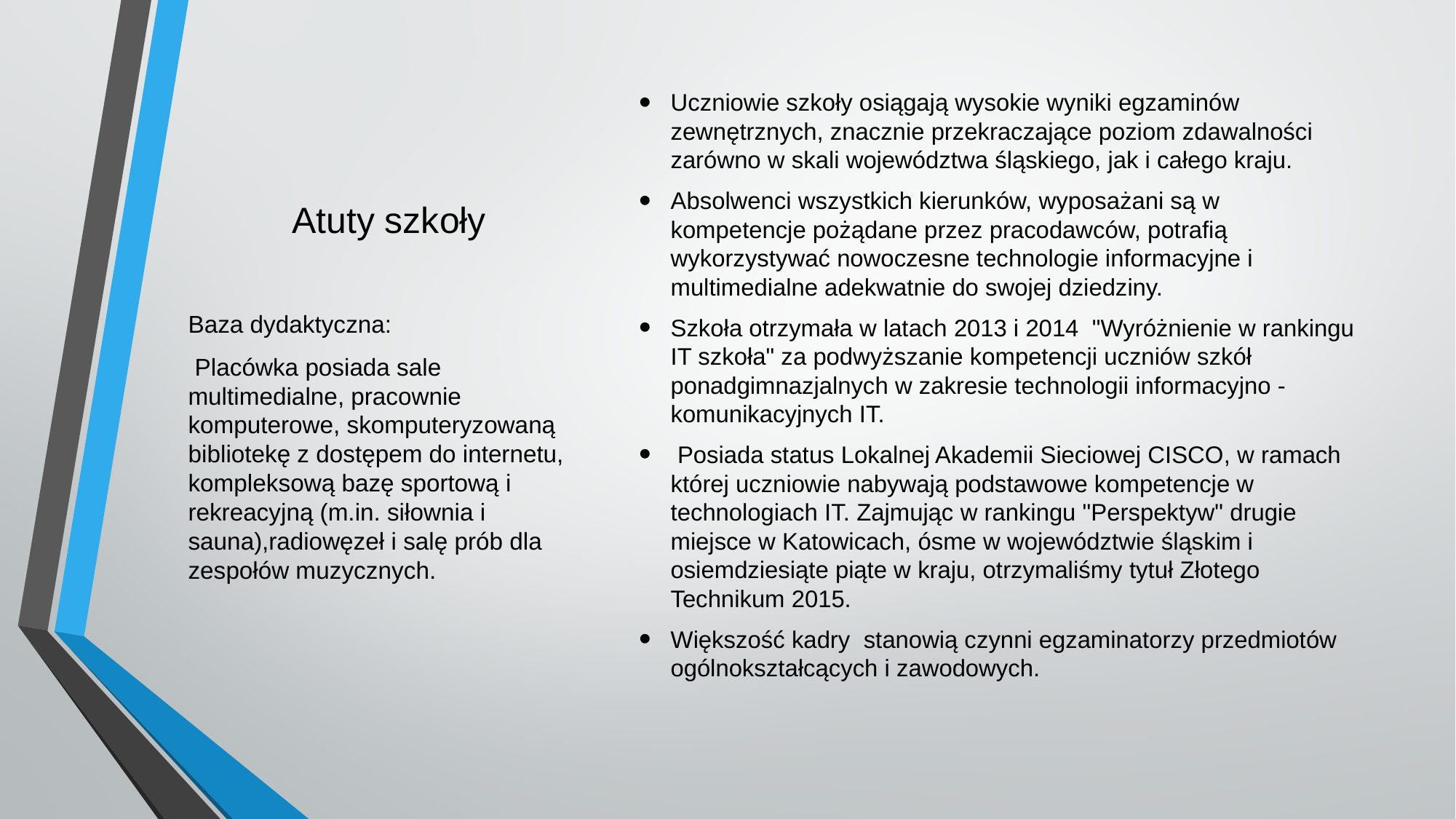

# Atuty szkoły
Uczniowie szkoły osiągają wysokie wyniki egzaminów zewnętrznych, znacznie przekraczające poziom zdawalności zarówno w skali województwa śląskiego, jak i całego kraju.
Absolwenci wszystkich kierunków, wyposażani są w kompetencje pożądane przez pracodawców, potrafią wykorzystywać nowoczesne technologie informacyjne i multimedialne adekwatnie do swojej dziedziny.
Szkoła otrzymała w latach 2013 i 2014  "Wyróżnienie w rankingu IT szkoła" za podwyższanie kompetencji uczniów szkół ponadgimnazjalnych w zakresie technologii informacyjno - komunikacyjnych IT.
 Posiada status Lokalnej Akademii Sieciowej CISCO, w ramach której uczniowie nabywają podstawowe kompetencje w technologiach IT. Zajmując w rankingu "Perspektyw" drugie miejsce w Katowicach, ósme w województwie śląskim i osiemdziesiąte piąte w kraju, otrzymaliśmy tytuł Złotego Technikum 2015.
Większość kadry  stanowią czynni egzaminatorzy przedmiotów ogólnokształcących i zawodowych.

Baza dydaktyczna:
 Placówka posiada sale multimedialne, pracownie komputerowe, skomputeryzowaną bibliotekę z dostępem do internetu, kompleksową bazę sportową i rekreacyjną (m.in. siłownia i sauna),radiowęzeł i salę prób dla zespołów muzycznych.